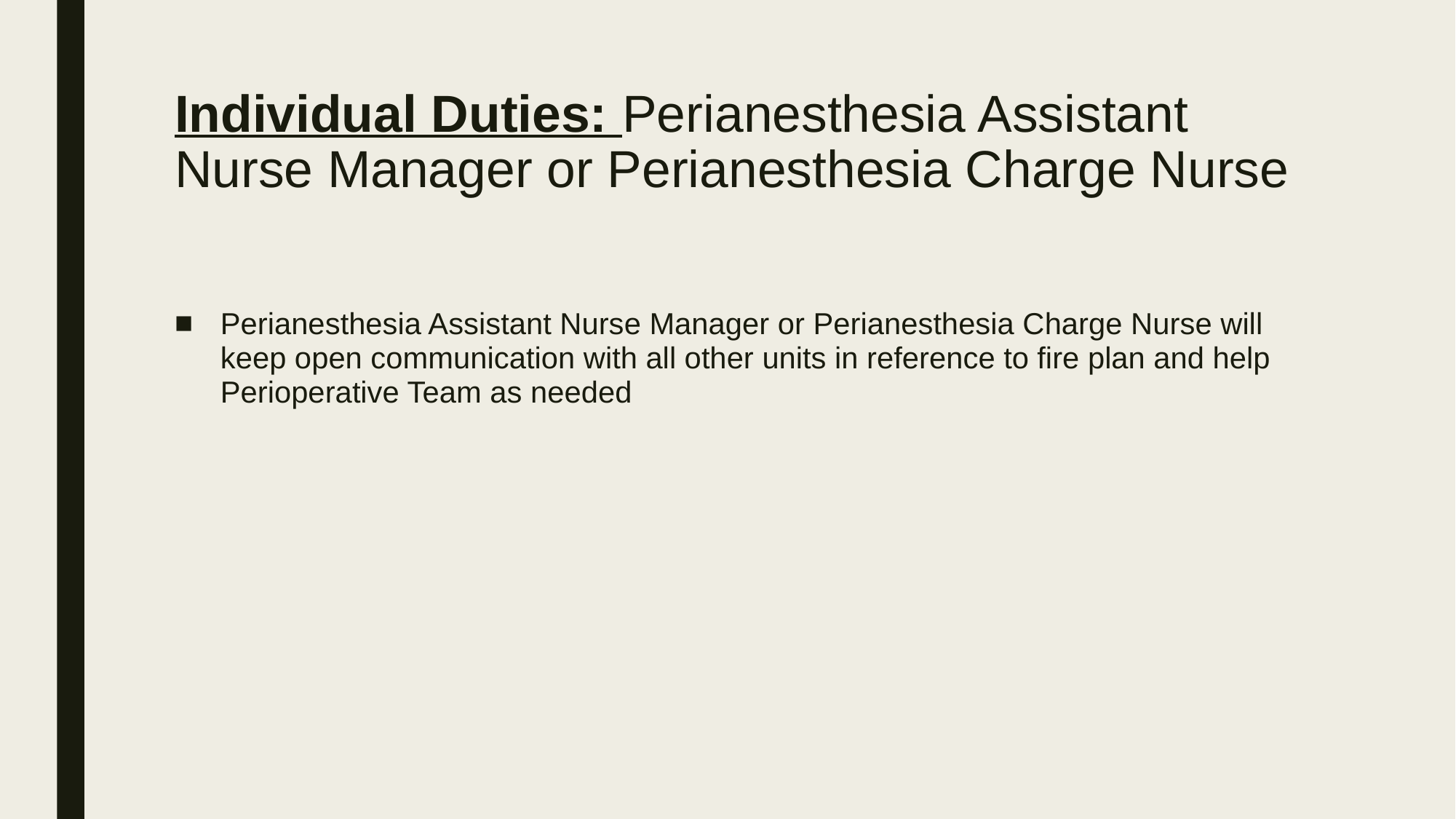

# Individual Duties: Perianesthesia Assistant Nurse Manager or Perianesthesia Charge Nurse
Perianesthesia Assistant Nurse Manager or Perianesthesia Charge Nurse will keep open communication with all other units in reference to fire plan and help Perioperative Team as needed